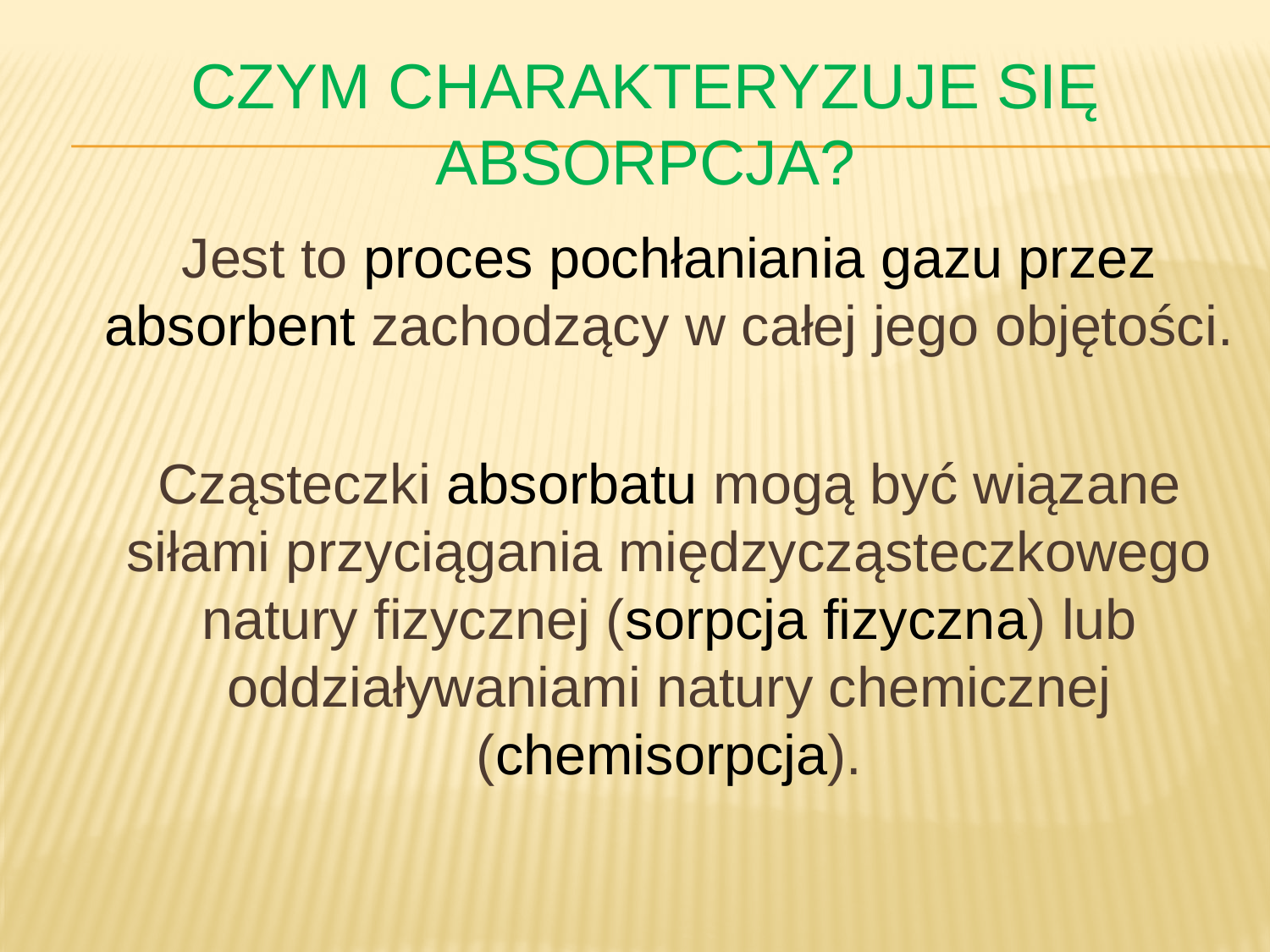

# Czym charakteryzuje się Absorpcja?
	Jest to proces pochłaniania gazu przez absorbent zachodzący w całej jego objętości.

	Cząsteczki absorbatu mogą być wiązane siłami przyciągania międzycząsteczkowego natury fizycznej (sorpcja fizyczna) lub oddziaływaniami natury chemicznej (chemisorpcja).